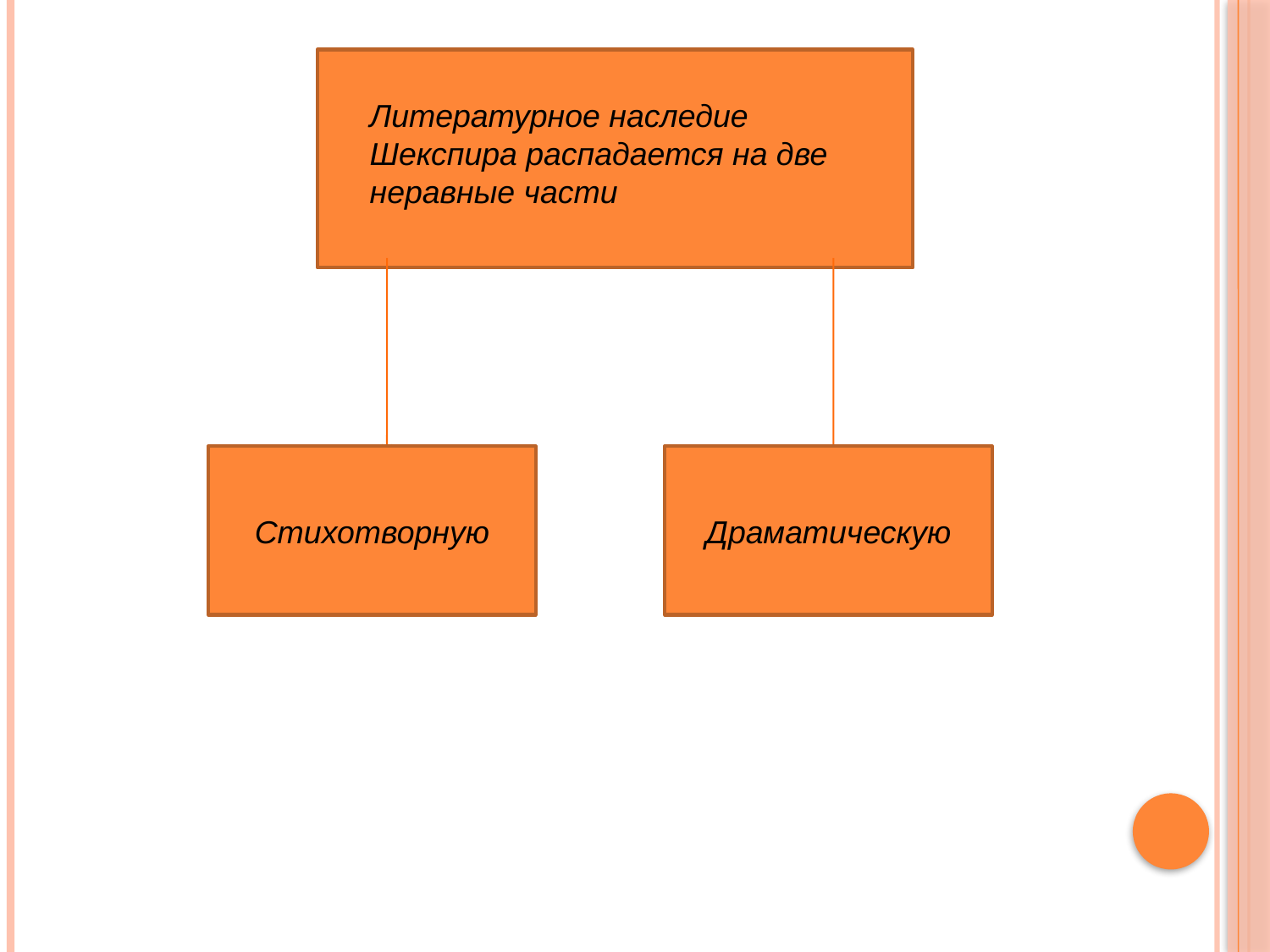

#

Литературное наследие Шекспира распадается на две неравные части
Стихотворную
Драматическую